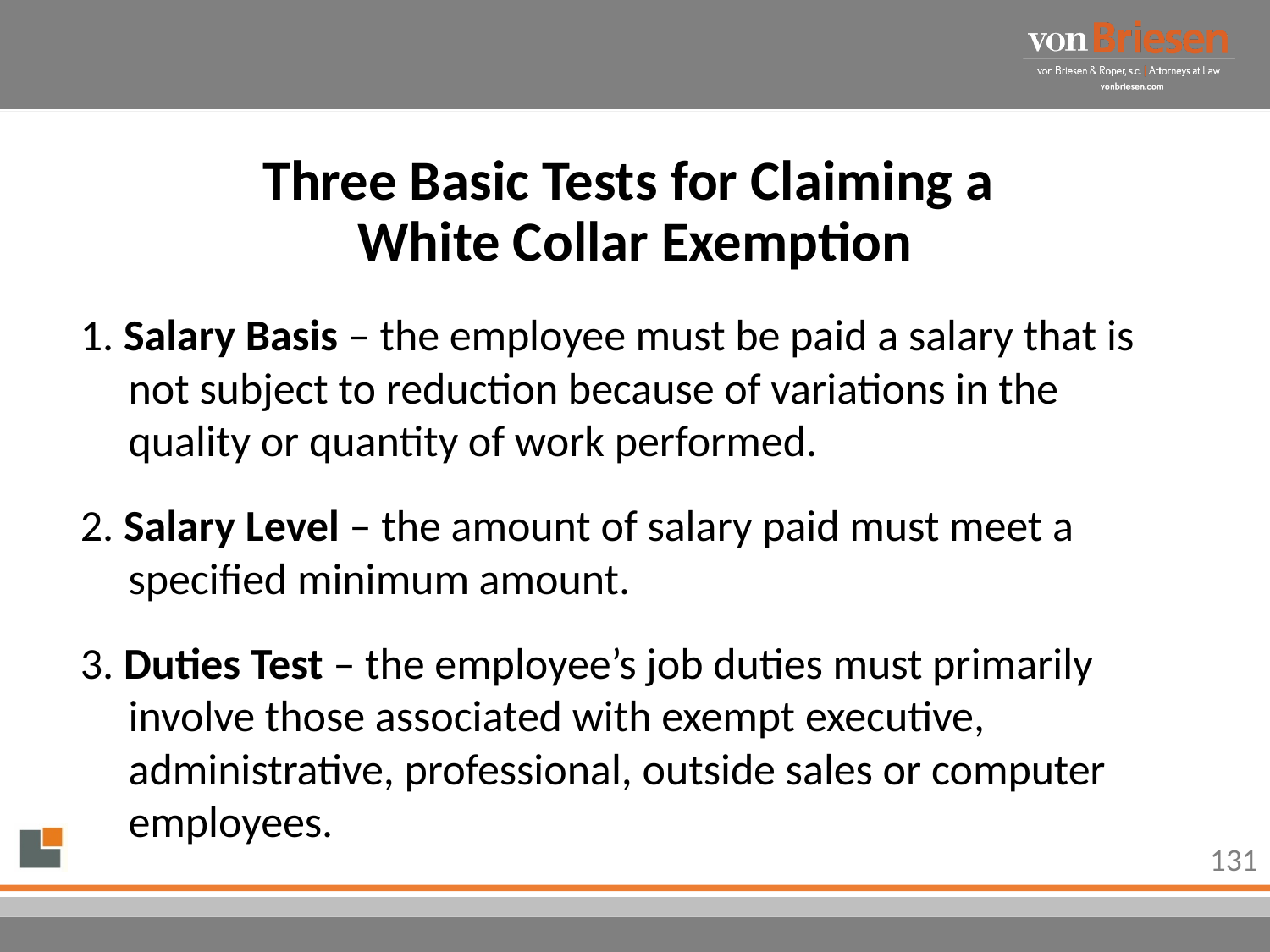

# Three Basic Tests for Claiming a White Collar Exemption
1. Salary Basis – the employee must be paid a salary that is not subject to reduction because of variations in the quality or quantity of work performed.
2. Salary Level – the amount of salary paid must meet a specified minimum amount.
3. Duties Test – the employee’s job duties must primarily involve those associated with exempt executive, administrative, professional, outside sales or computer employees.
131